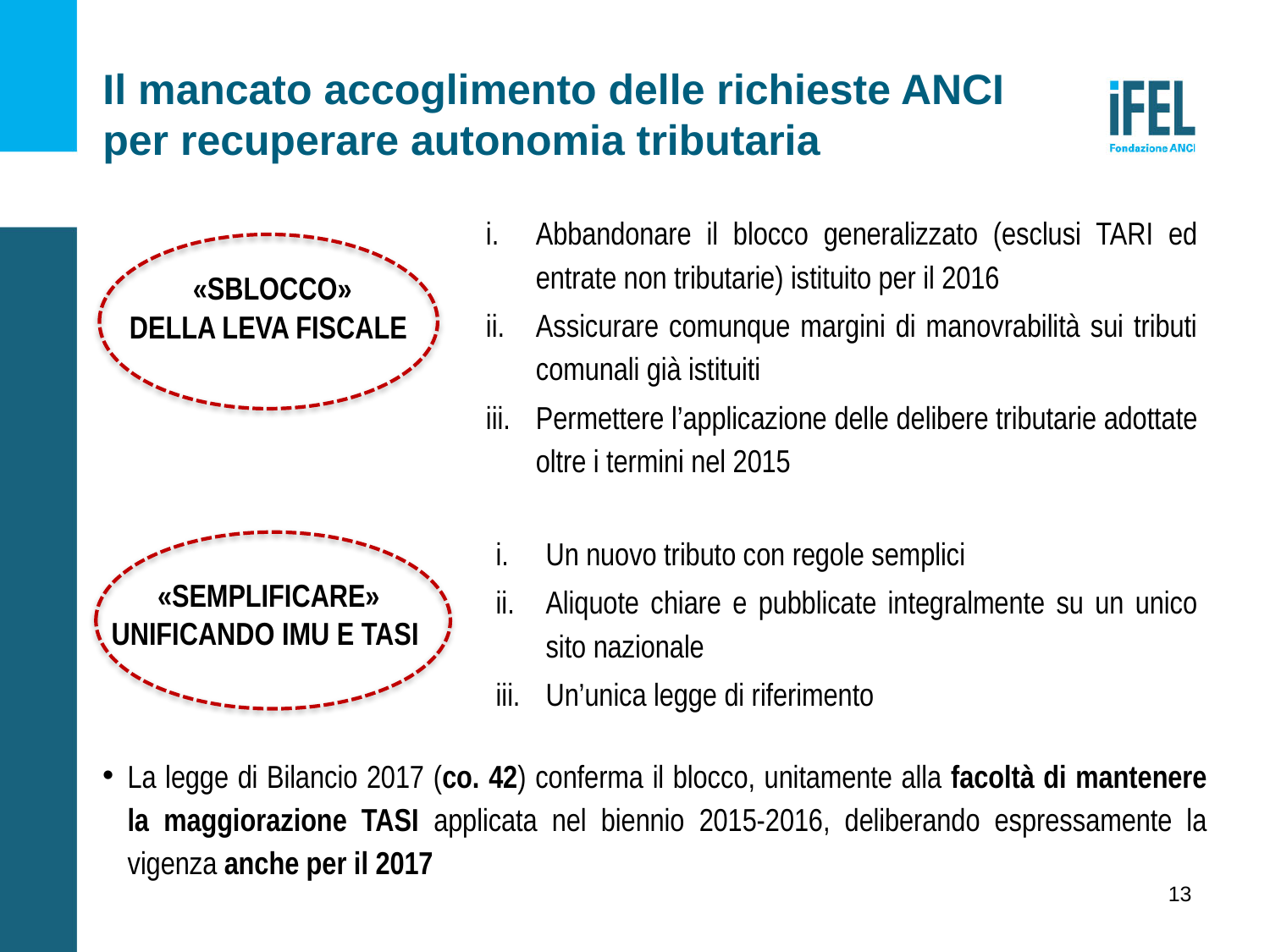

# Il mancato accoglimento delle richieste ANCI per recuperare autonomia tributaria
Abbandonare il blocco generalizzato (esclusi TARI ed entrate non tributarie) istituito per il 2016
Assicurare comunque margini di manovrabilità sui tributi comunali già istituiti
Permettere l’applicazione delle delibere tributarie adottate oltre i termini nel 2015

 «SBLOCCO»
DELLA LEVA FISCALE
Un nuovo tributo con regole semplici
Aliquote chiare e pubblicate integralmente su un unico sito nazionale
Un’unica legge di riferimento

 «SEMPLIFICARE»
UNIFICANDO IMU E TASI
La legge di Bilancio 2017 (co. 42) conferma il blocco, unitamente alla facoltà di mantenere la maggiorazione TASI applicata nel biennio 2015-2016, deliberando espressamente la vigenza anche per il 2017
13